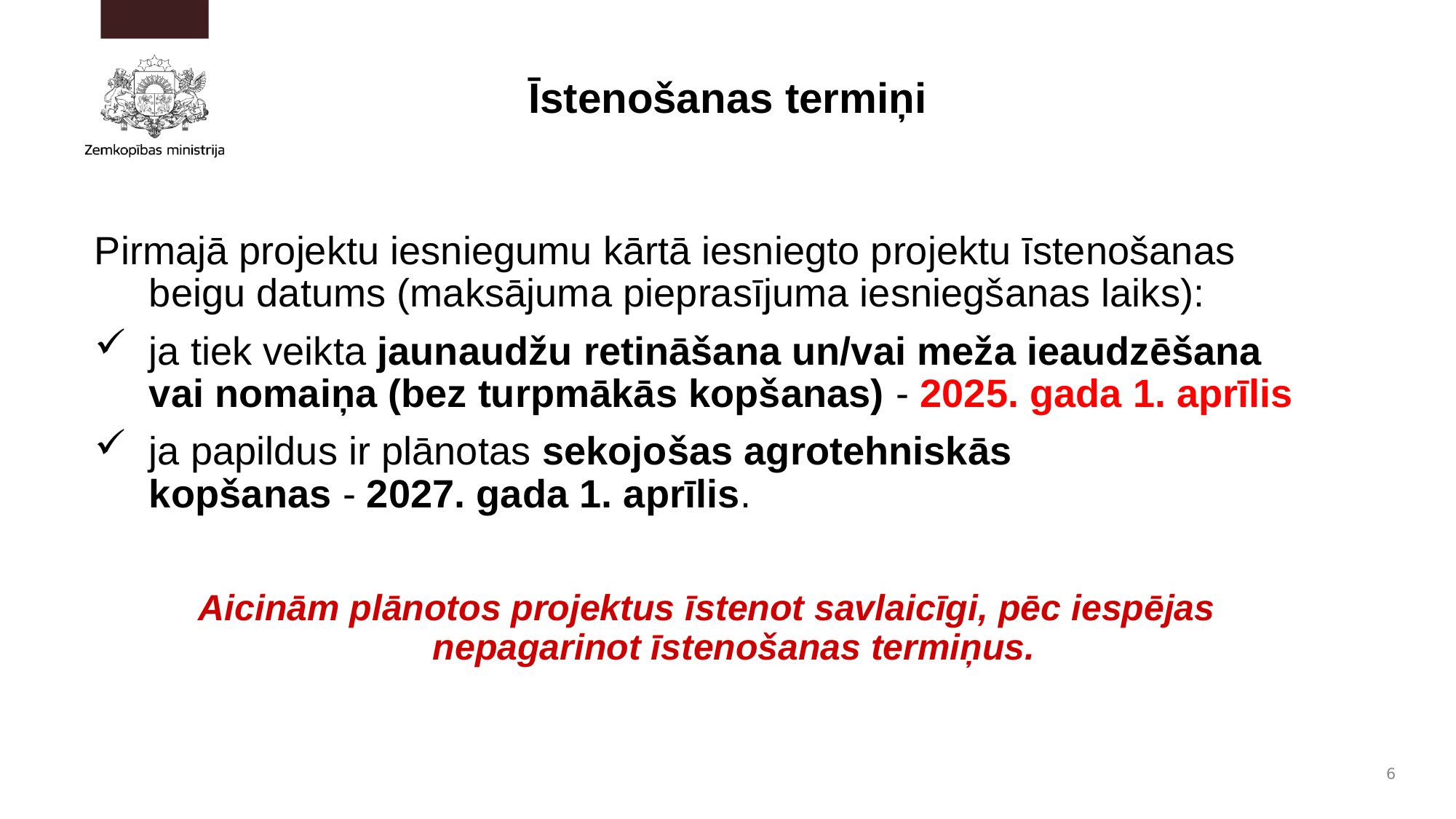

# Īstenošanas termiņi

Pirmajā projektu iesniegumu kārtā iesniegto projektu īstenošanas beigu datums (maksājuma pieprasījuma iesniegšanas laiks):
ja tiek veikta jaunaudžu retināšana un/vai meža ieaudzēšana vai nomaiņa (bez turpmākās kopšanas) - 2025. gada 1. aprīlis
ja papildus ir plānotas sekojošas agrotehniskās kopšanas - 2027. gada 1. aprīlis.

Aicinām plānotos projektus īstenot savlaicīgi, pēc iespējas nepagarinot īstenošanas termiņus.

6